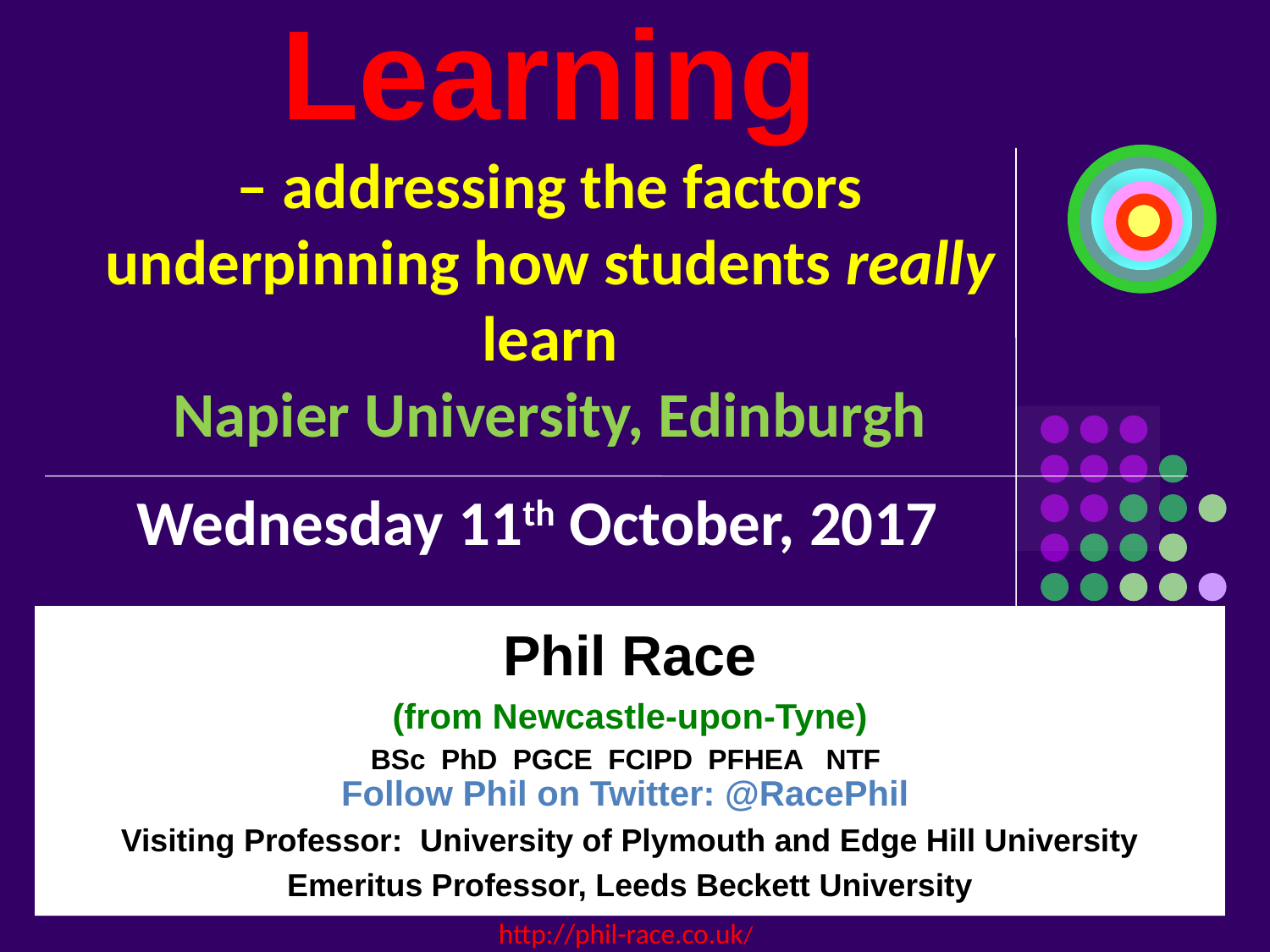

# Activating Learning – addressing the factors underpinning how students really learn Napier University, Edinburgh

Wednesday 11th October, 2017
Phil Race
(from Newcastle-upon-Tyne)
BSc  PhD  PGCE  FCIPD  PFHEA   NTF
Follow Phil on Twitter: @RacePhil
Visiting Professor:  University of Plymouth and Edge Hill University
Emeritus Professor, Leeds Beckett University